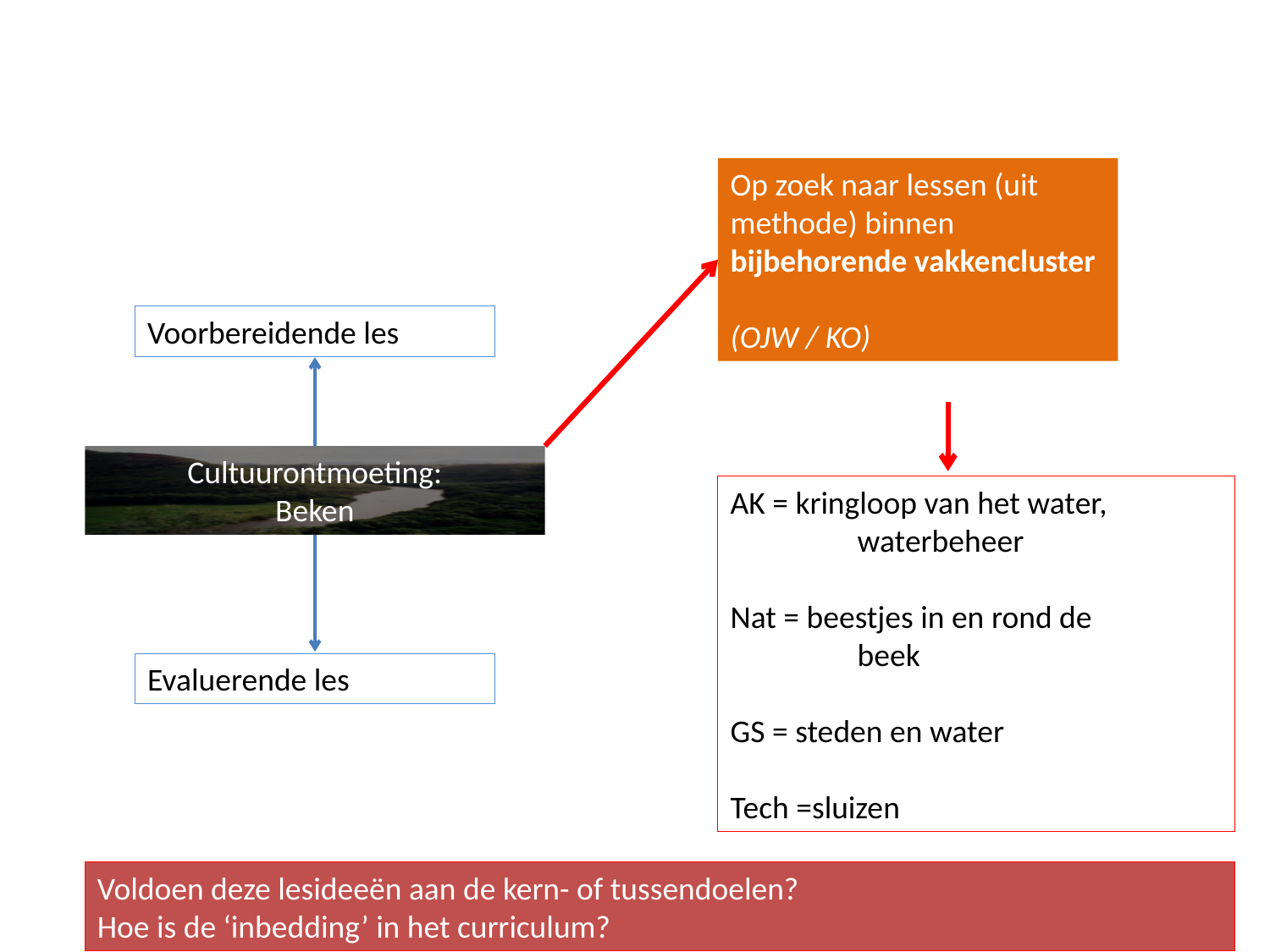

Focus op doorgaande lijn met oog voor kern- en tussendoelen
(denkend vanuit de cultuurontmoeting)

Op zoek naar lessen (uit methode) binnen bijbehorende vakkencluster

(OJW / KO)

Voorbereidende les
Cultuurontmoeting:
Beken
AK = kringloop van het water,
	waterbeheer

Nat = beestjes in en rond de
	beek

GS = steden en water

Tech =sluizen

Evaluerende les
Voldoen deze lesideeën aan de kern- of tussendoelen?
Hoe is de ‘inbedding’ in het curriculum?